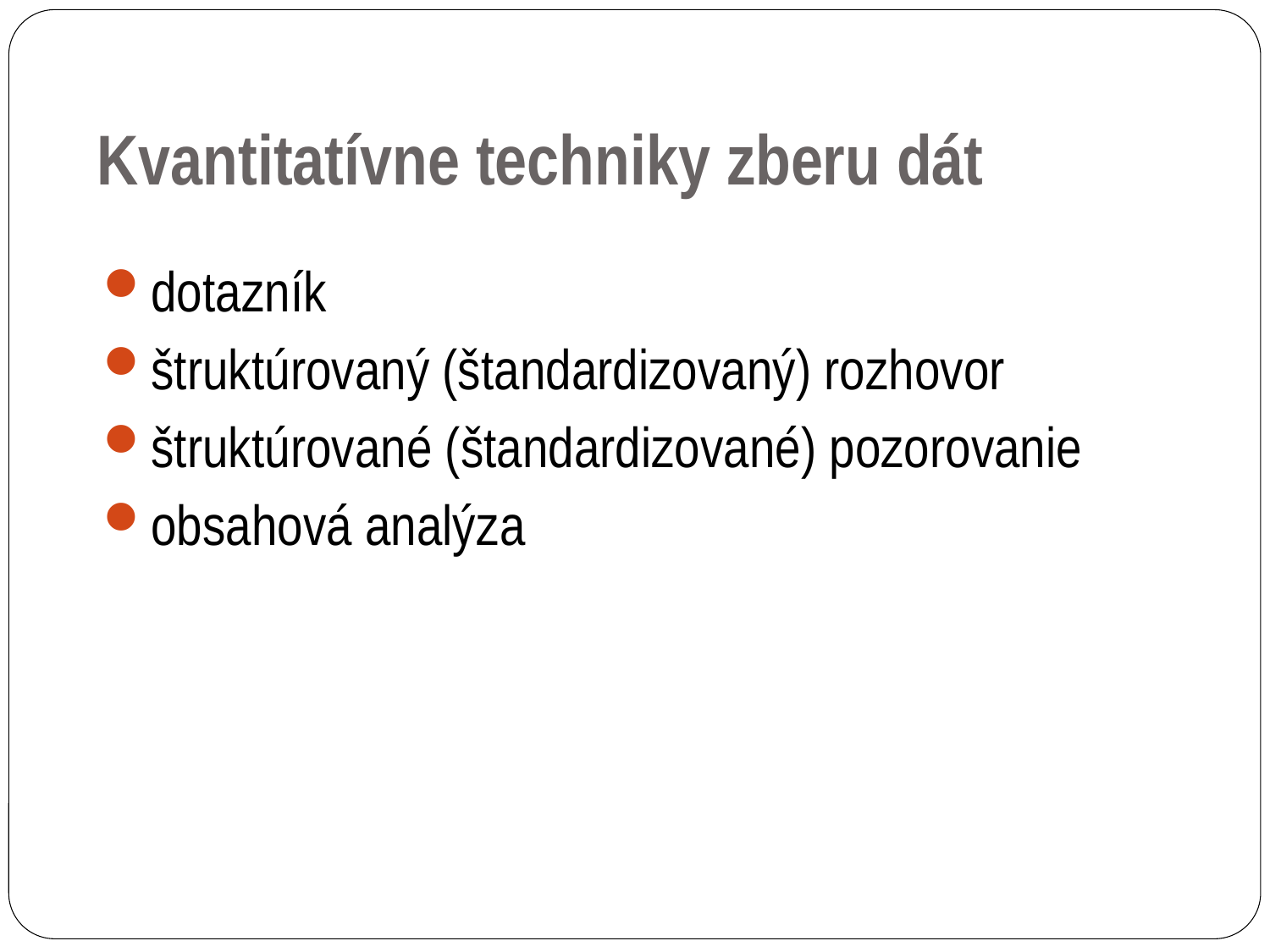

Kvantitatívne techniky zberu dát
dotazník
štruktúrovaný (štandardizovaný) rozhovor
štruktúrované (štandardizované) pozorovanie
obsahová analýza